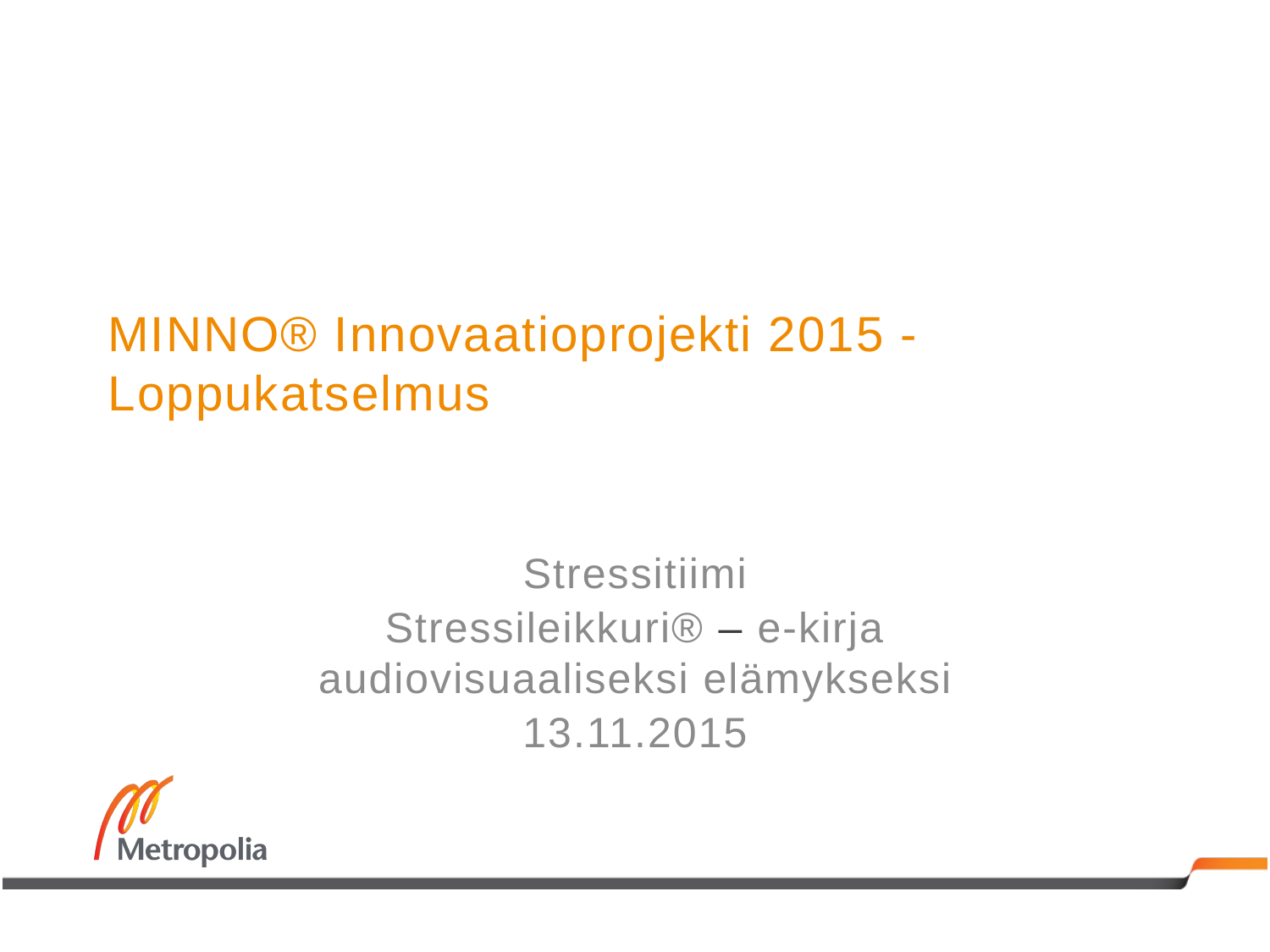

# MINNO® Innovaatioprojekti 2015 - Loppukatselmus
Stressitiimi
Stressileikkuri® – e-kirja audiovisuaaliseksi elämykseksi
13.11.2015